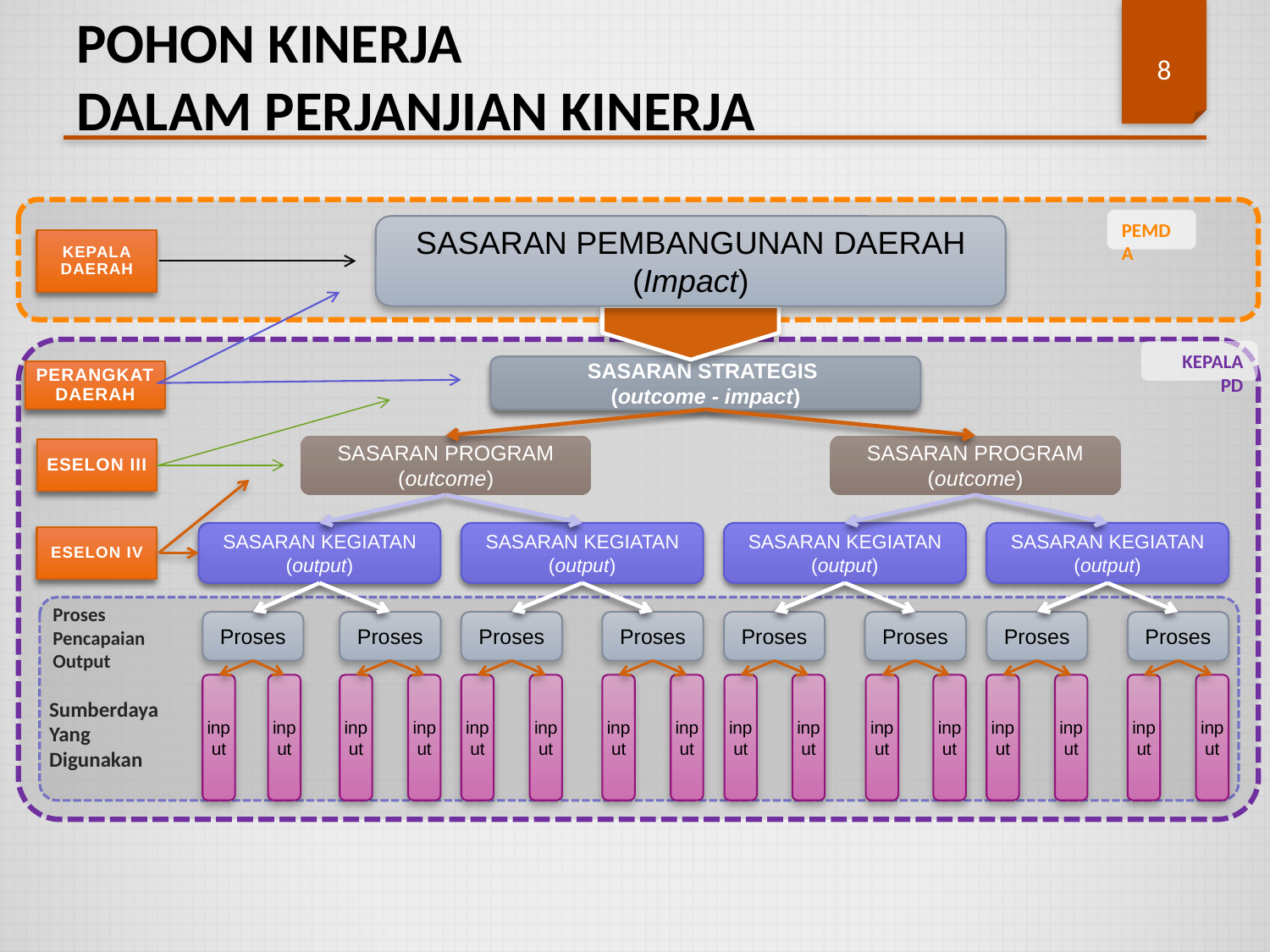

POHON KINERJA
DALAM PERJANJIAN KINERJA
8

PEMDA
SASARAN PEMBANGUNAN DAERAH
(Impact)
KEPALA DAERAH

KEPALA PD
SASARAN STRATEGIS
(outcome - impact)
PERANGKAT DAERAH
SASARAN PROGRAM
(outcome)
SASARAN PROGRAM
(outcome)
ESELON III
SASARAN KEGIATAN
(output)
SASARAN KEGIATAN
(output)
SASARAN KEGIATAN
(output)
SASARAN KEGIATAN
(output)
ESELON IV
Proses
Pencapaian
Output

Proses
Proses
Proses
Proses
Proses
Proses
Proses
Proses
input
input
input
input
input
input
input
input
input
input
input
input
input
input
input
input
Sumberdaya
Yang
Digunakan